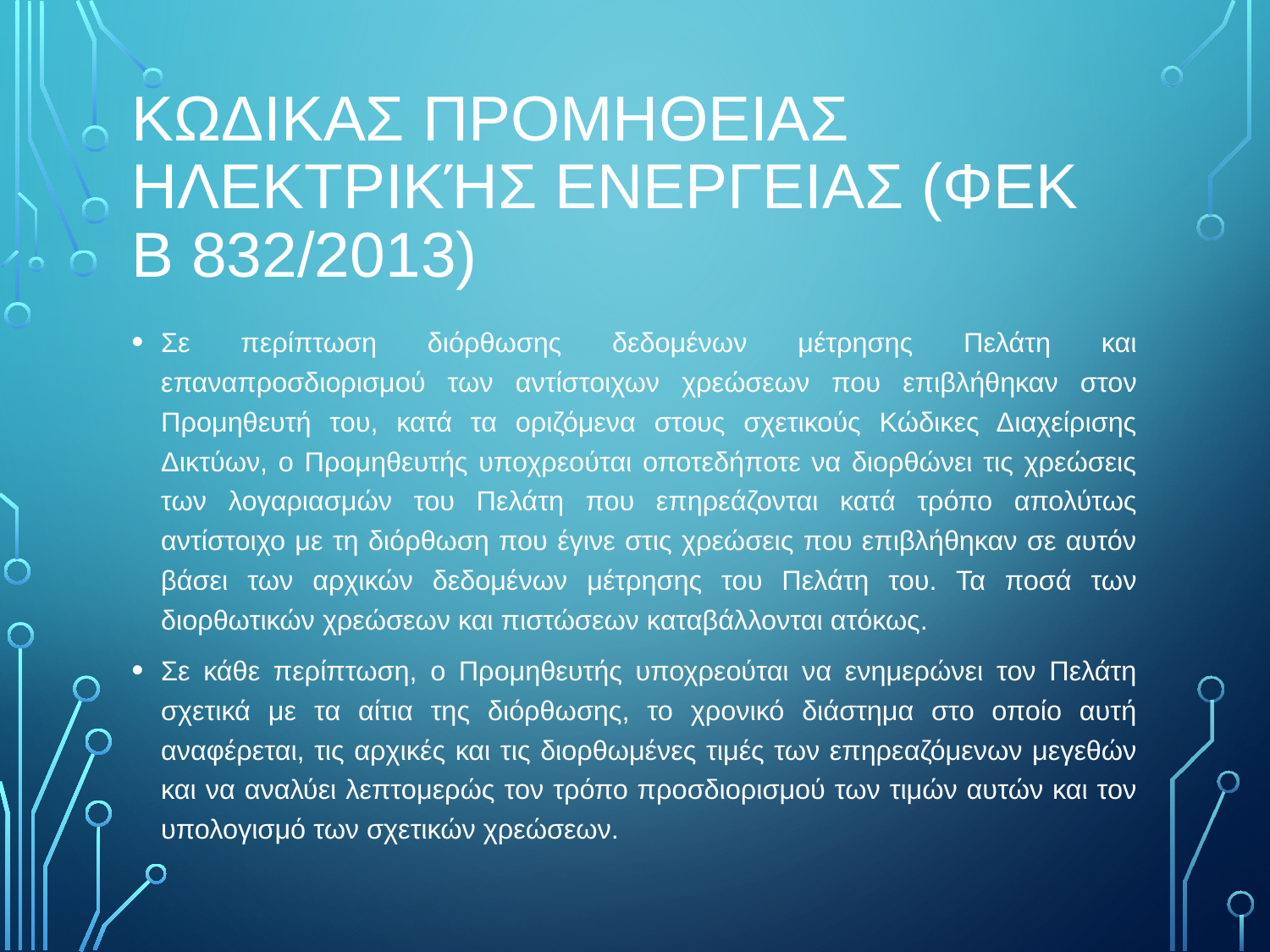

# ΚΩδικας ΠρομΗθειας ηλεκτρικής ενΕργειας (ΦΕΚ Β 832/2013)
Σε περίπτωση διόρθωσης δεδομένων μέτρησης Πελάτη και επαναπροσδιορισμού των αντίστοιχων χρεώσεων που επιβλήθηκαν στον Προμηθευτή του, κατά τα οριζόμενα στους σχετικούς Κώδικες Διαχείρισης Δικτύων, ο Προμηθευτής υποχρεούται οποτεδήποτε να διορθώνει τις χρεώσεις των λογαριασμών του Πελάτη που επηρεάζονται κατά τρόπο απολύτως αντίστοιχο με τη διόρθωση που έγινε στις χρεώσεις που επιβλήθηκαν σε αυτόν βάσει των αρχικών δεδομένων μέτρησης του Πελάτη του. Τα ποσά των διορθωτικών χρεώσεων και πιστώσεων καταβάλλονται ατόκως.
Σε κάθε περίπτωση, ο Προμηθευτής υποχρεούται να ενημερώνει τον Πελάτη σχετικά με τα αίτια της διόρθωσης, το χρονικό διάστημα στο οποίο αυτή αναφέρεται, τις αρχικές και τις διορθωμένες τιμές των επηρεαζόμενων μεγεθών και να αναλύει λεπτομερώς τον τρόπο προσδιορισμού των τιμών αυτών και τον υπολογισμό των σχετικών χρεώσεων.